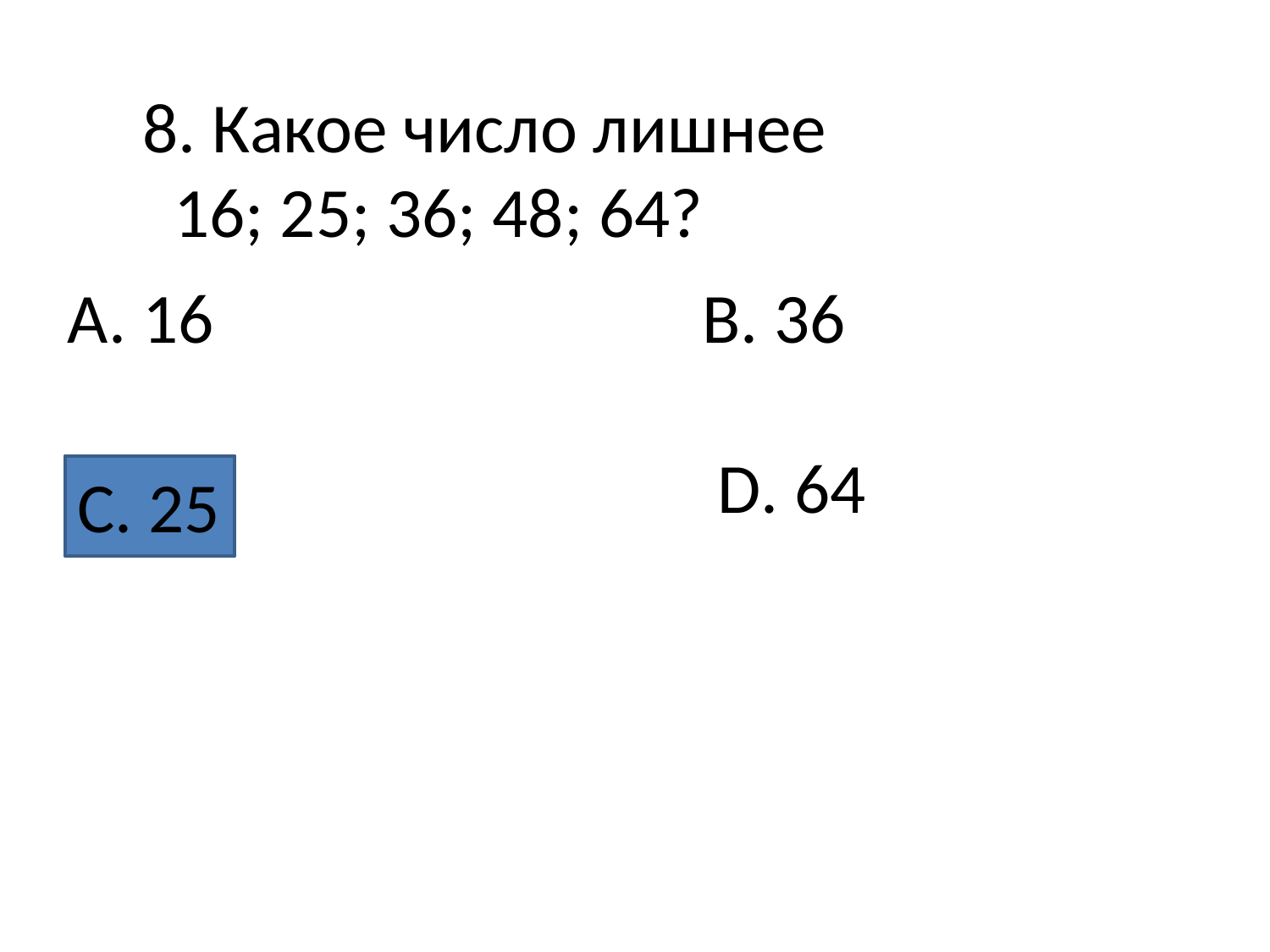

8. Какое число лишнее
  16; 25; 36; 48; 64?
А. 16				В. 36
D. 64

С. 25